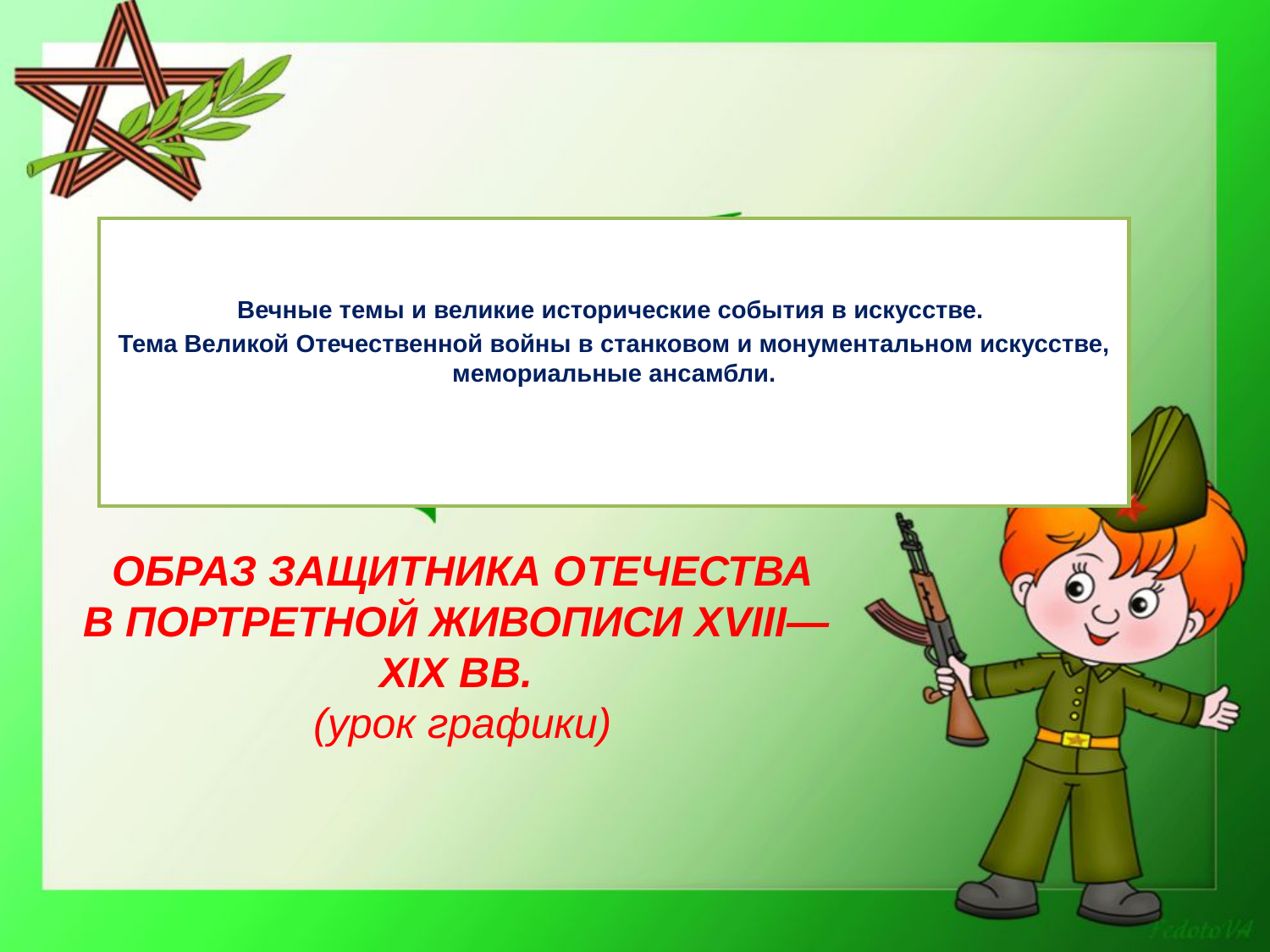

Вечные темы и великие исторические события в искусстве.
Тема Великой Отечественной войны в станковом и монументальном искусстве, мемориальные ансамбли.

ОБРАЗ ЗАЩИТНИКА ОТЕЧЕСТВА В ПОРТРЕТНОЙ ЖИВОПИСИ XVIII—XIX ВВ.
(урок графики)